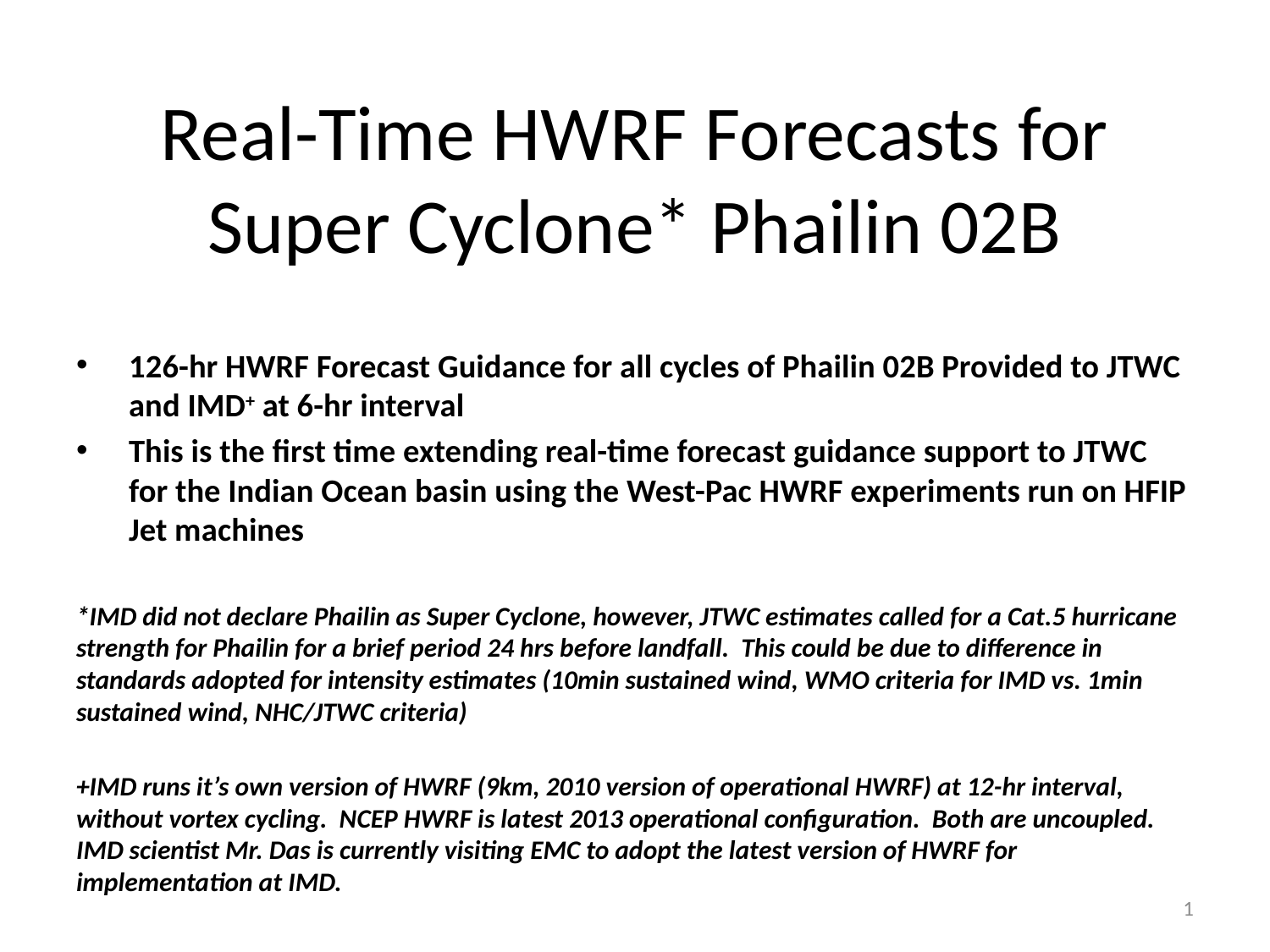

# Real-Time HWRF Forecasts for Super Cyclone* Phailin 02B
126-hr HWRF Forecast Guidance for all cycles of Phailin 02B Provided to JTWC and IMD+ at 6-hr interval
This is the first time extending real-time forecast guidance support to JTWC for the Indian Ocean basin using the West-Pac HWRF experiments run on HFIP Jet machines

*IMD did not declare Phailin as Super Cyclone, however, JTWC estimates called for a Cat.5 hurricane strength for Phailin for a brief period 24 hrs before landfall.  This could be due to difference in standards adopted for intensity estimates (10min sustained wind, WMO criteria for IMD vs. 1min sustained wind, NHC/JTWC criteria)

+IMD runs it’s own version of HWRF (9km, 2010 version of operational HWRF) at 12-hr interval, without vortex cycling.  NCEP HWRF is latest 2013 operational configuration.  Both are uncoupled.  IMD scientist Mr. Das is currently visiting EMC to adopt the latest version of HWRF for implementation at IMD.
1